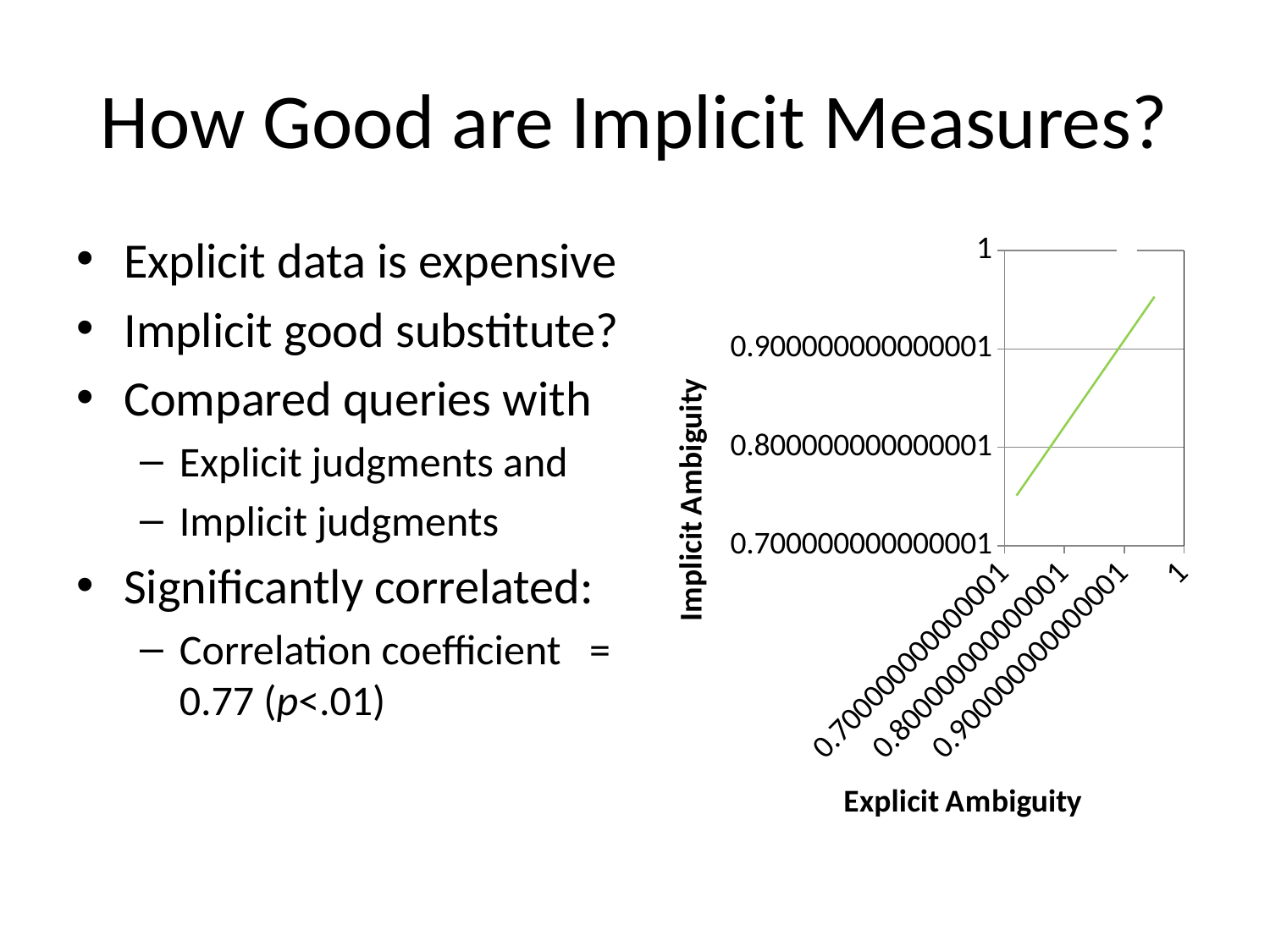

# How Good are Implicit Measures?
Explicit data is expensive
Implicit good substitute?
Compared queries with
Explicit judgments and
Implicit judgments
Significantly correlated:
Correlation coefficient   = 0.77 (p<.01)

### Chart

| Category | Implicit |
|---|---|